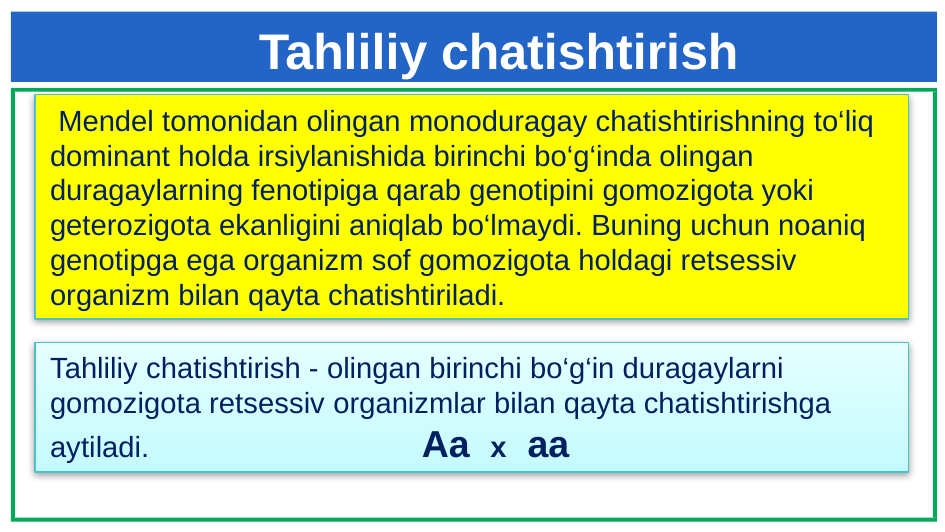

Tahliliy chatishtirish
 Mendel tomonidan olingan monoduragay chatishtirishning to‘liq dominant holda irsiylanishida birinchi bo‘g‘inda olingan duragaylarning fenotipiga qarab genotipini gomozigota yoki geterozigota ekanligini aniqlab bo‘lmaydi. Buning uchun noaniq genotipga ega organizm sof gomozigota holdagi retsessiv organizm bilan qayta chatishtiriladi.
Tahliliy chatishtirish - olingan birinchi bo‘g‘in duragaylarni gomozigota retsessiv organizmlar bilan qayta chatishtirishga aytiladi.                                 Aa  x  aa